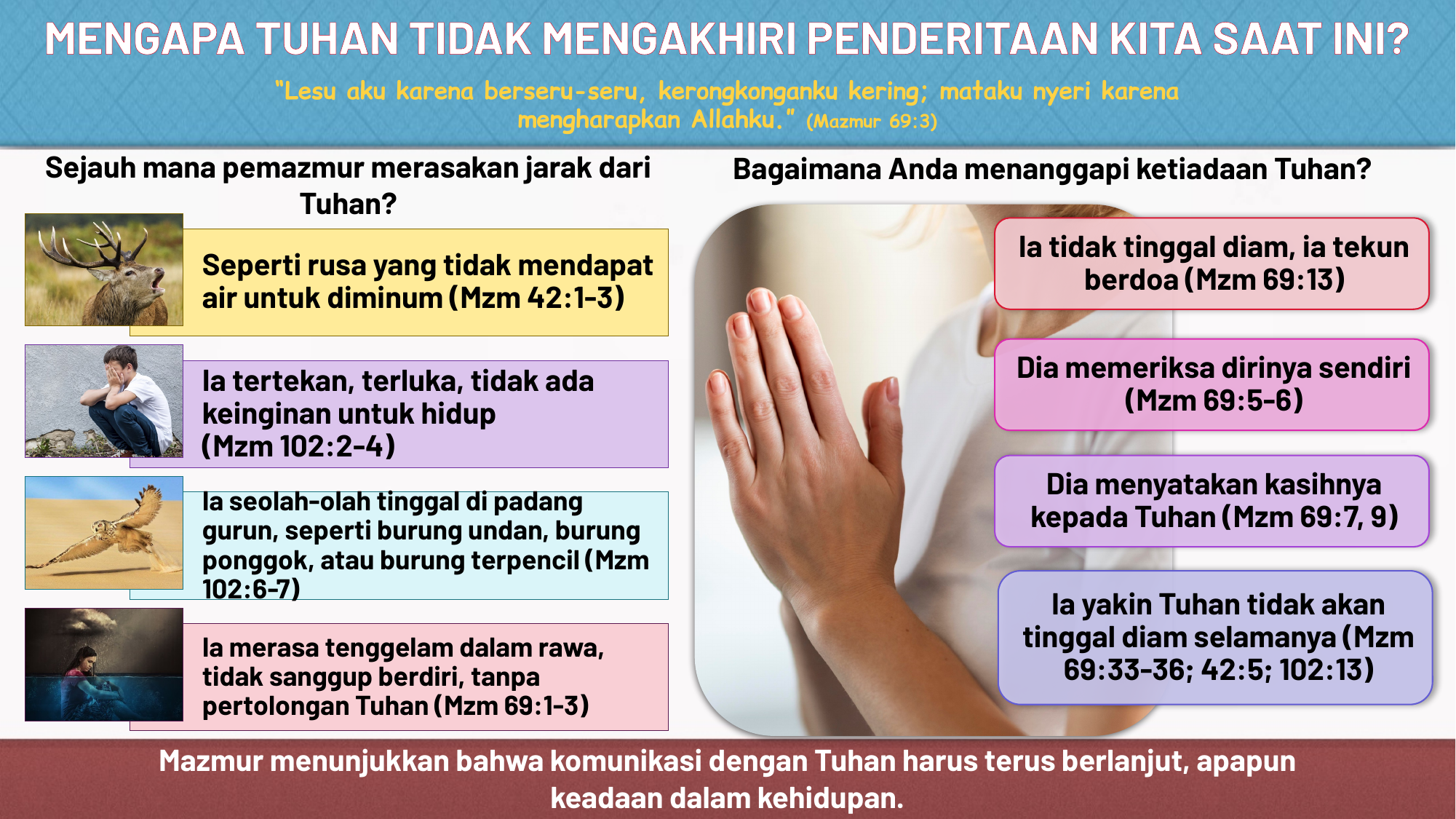

MENGAPA TUHAN TIDAK MENGAKHIRI PENDERITAAN KITA SAAT INI?
“Lesu aku karena berseru-seru, kerongkonganku kering; mataku nyeri karena mengharapkan Allahku.” (Mazmur 69:3)
Sejauh mana pemazmur merasakan jarak dari Tuhan?
Bagaimana Anda menanggapi ketiadaan Tuhan?
Seperti rusa yang tidak mendapat air untuk diminum (Mzm 42:1-3)
Ia tertekan, terluka, tidak ada keinginan untuk hidup
(Mzm 102:2-4)
Ia seolah-olah tinggal di padang gurun, seperti burung undan, burung ponggok, atau burung terpencil (Mzm 102:6-7)
Ia merasa tenggelam dalam rawa, tidak sanggup berdiri, tanpa pertolongan Tuhan (Mzm 69:1-3)
Ia tidak tinggal diam, ia tekun berdoa (Mzm 69:13)
Dia memeriksa dirinya sendiri (Mzm 69:5-6)
Dia menyatakan kasihnya kepada Tuhan (Mzm 69:7, 9)
Ia yakin Tuhan tidak akan tinggal diam selamanya (Mzm 69:33-36; 42:5; 102:13)
Mazmur menunjukkan bahwa komunikasi dengan Tuhan harus terus berlanjut, apapun keadaan dalam kehidupan.